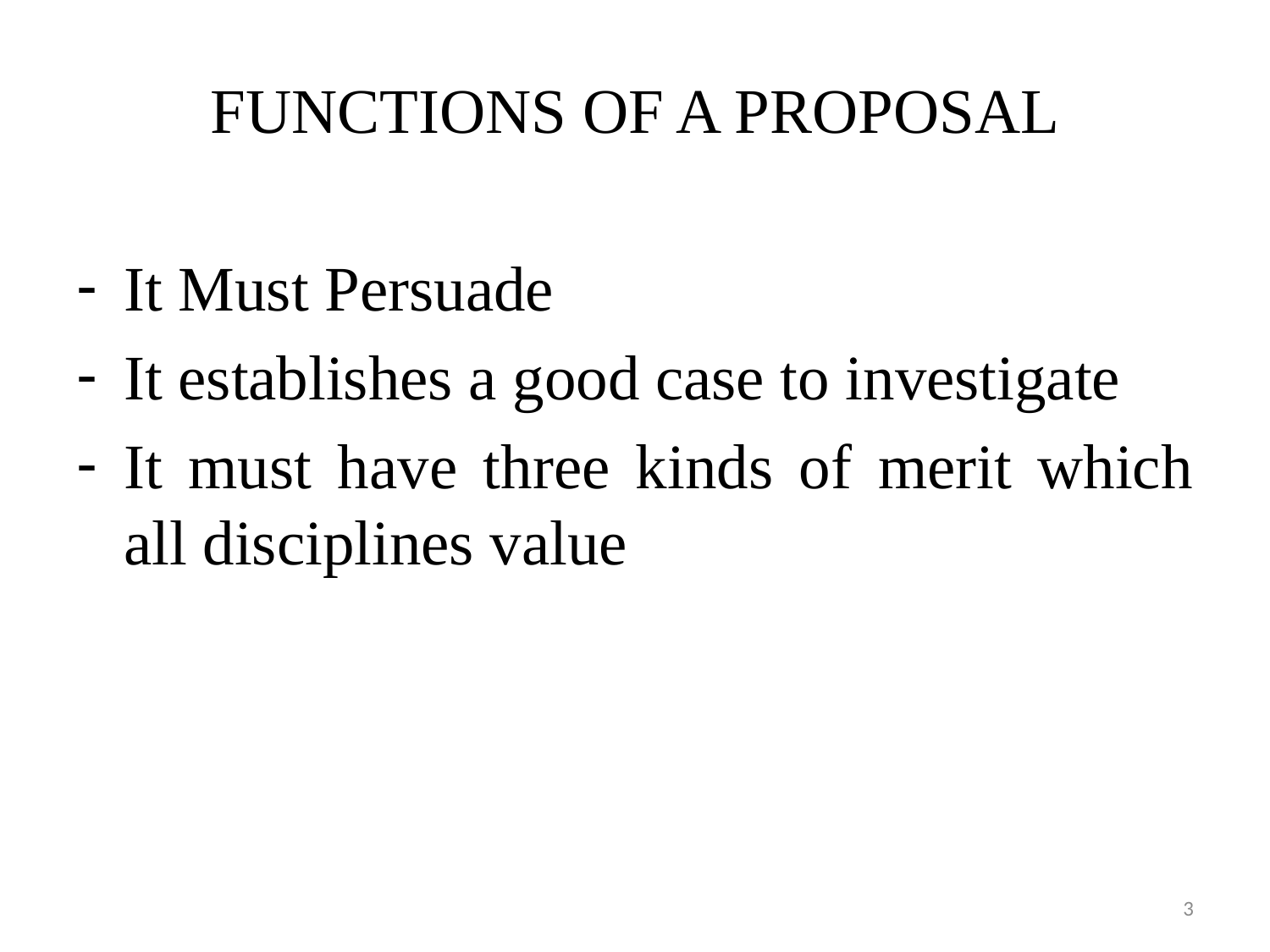

FUNCTIONS OF A PROPOSAL

It Must Persuade
It establishes a good case to investigate
It must have three kinds of merit which all disciplines value

3